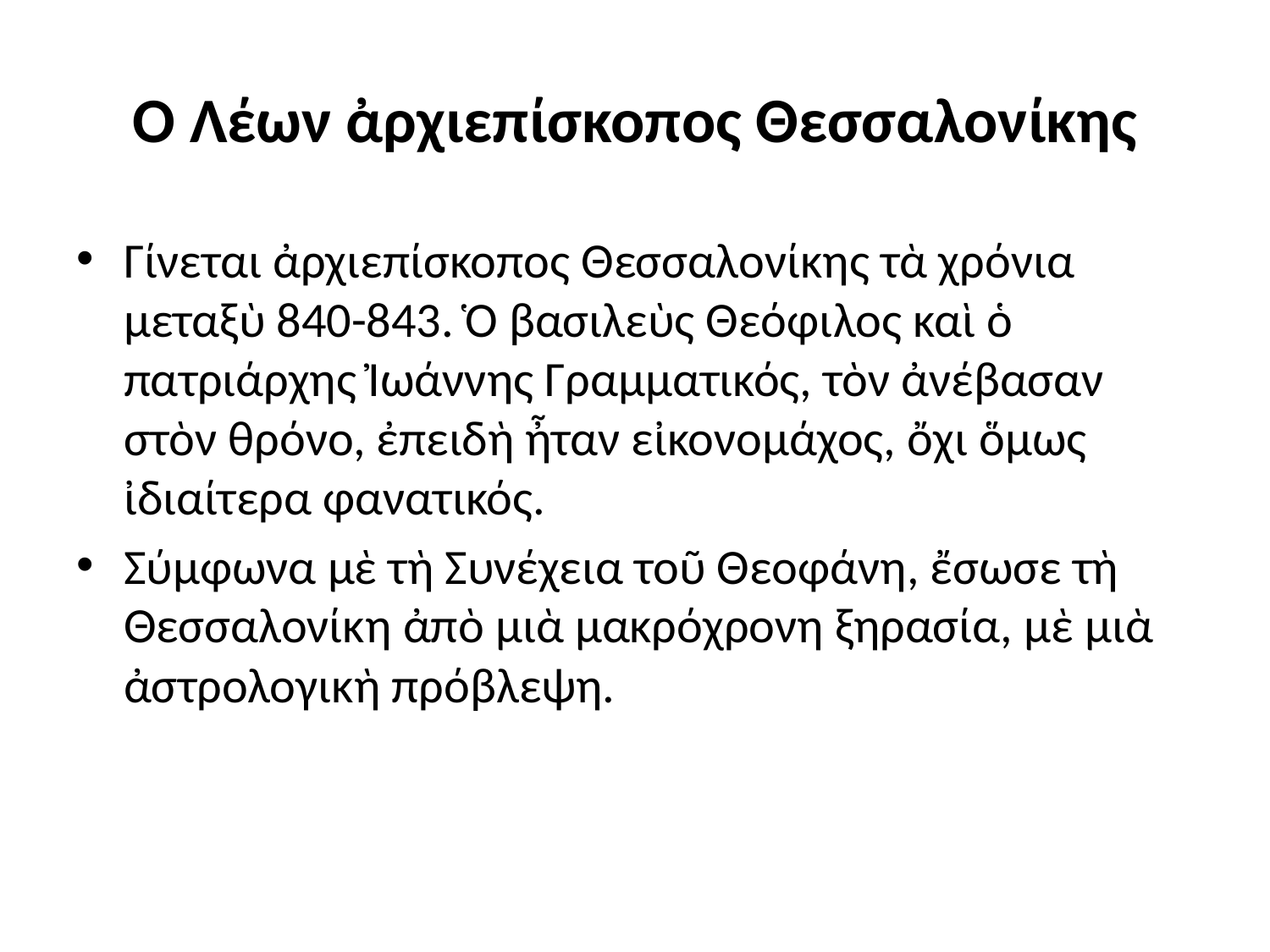

# Ὁ Λέων ἀρχιεπίσκοπος Θεσσαλονίκης
Γίνεται ἀρχιεπίσκοπος Θεσσαλονίκης τὰ χρόνια μεταξὺ 840-843. Ὁ βασιλεὺς Θεόφιλος καὶ ὁ πατριάρχης Ἰωάννης Γραμματικός, τὸν ἀνέβασαν στὸν θρόνο, ἐπειδὴ ἦταν εἰκονομάχος, ὄχι ὅμως ἰδιαίτερα φανατικός.
Σύμφωνα μὲ τὴ Συνέχεια τοῦ Θεοφάνη, ἔσωσε τὴ Θεσσαλονίκη ἀπὸ μιὰ μακρόχρονη ξηρασία, μὲ μιὰ ἀστρολογικὴ πρόβλεψη.